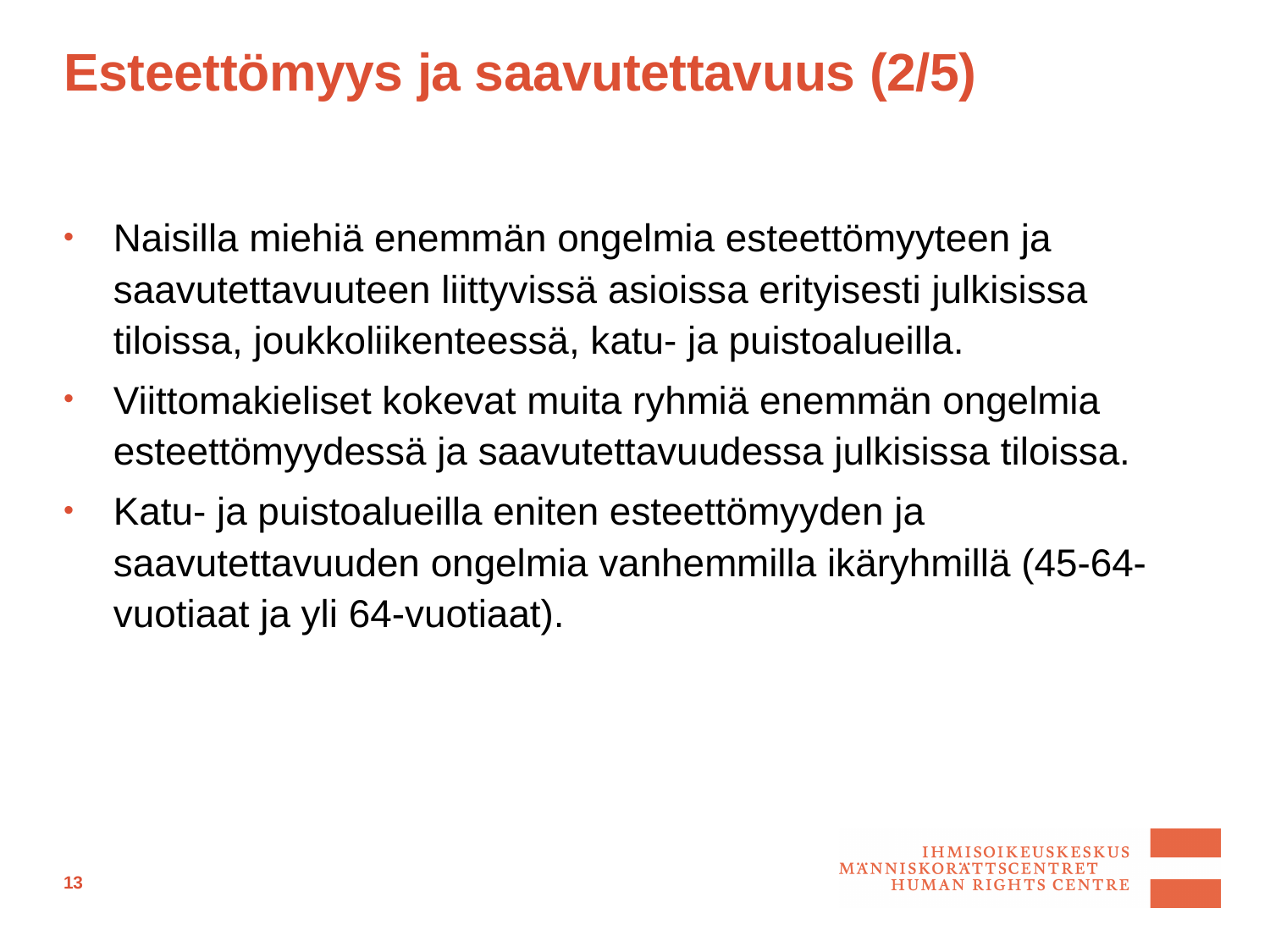

# Esteettömyys ja saavutettavuus (2/5)
Naisilla miehiä enemmän ongelmia esteettömyyteen ja saavutettavuuteen liittyvissä asioissa erityisesti julkisissa tiloissa, joukkoliikenteessä, katu- ja puistoalueilla.
Viittomakieliset kokevat muita ryhmiä enemmän ongelmia esteettömyydessä ja saavutettavuudessa julkisissa tiloissa.
Katu- ja puistoalueilla eniten esteettömyyden ja saavutettavuuden ongelmia vanhemmilla ikäryhmillä (45-64-vuotiaat ja yli 64-vuotiaat).
13